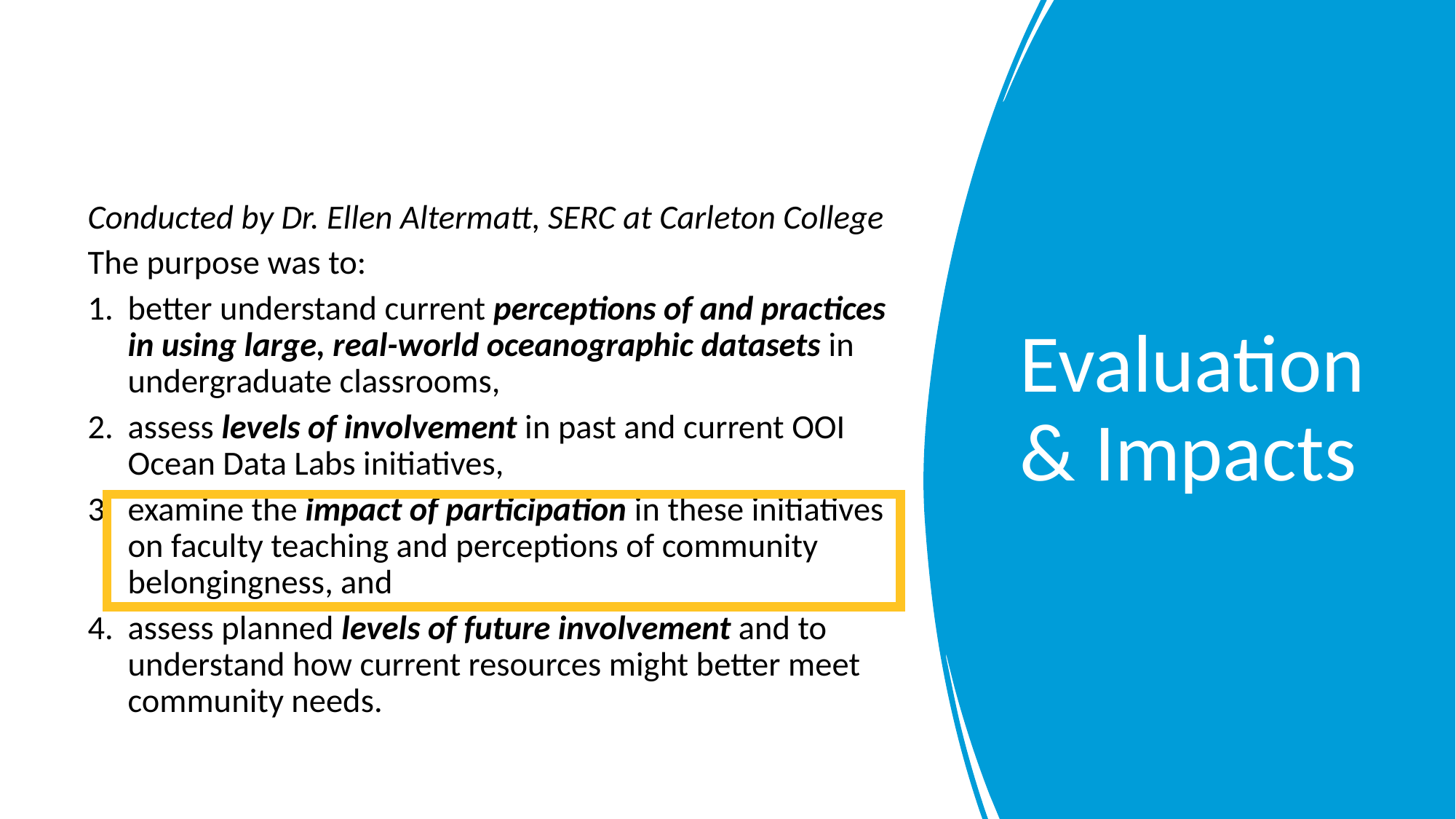

# Evaluation & Impacts
Conducted by Dr. Ellen Altermatt, SERC at Carleton College
The purpose was to:
better understand current perceptions of and practices in using large, real-world oceanographic datasets in undergraduate classrooms,
assess levels of involvement in past and current OOI Ocean Data Labs initiatives,
examine the impact of participation in these initiatives on faculty teaching and perceptions of community belongingness, and
assess planned levels of future involvement and to understand how current resources might better meet community needs.

9